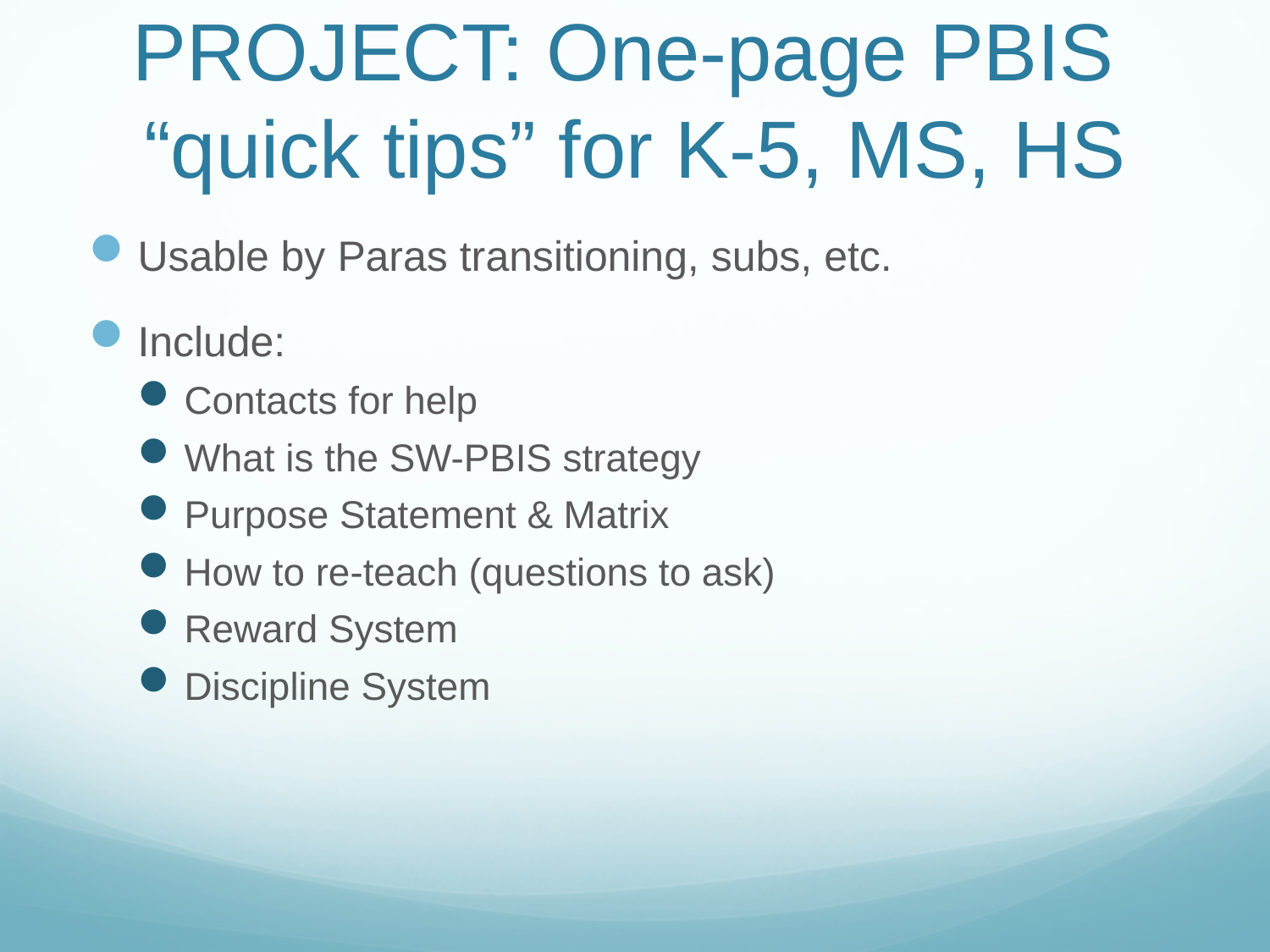

# PROJECT: One-page PBIS “quick tips” for K-5, MS, HS
Usable by Paras transitioning, subs, etc.
Include:
Contacts for help
What is the SW-PBIS strategy
Purpose Statement & Matrix
How to re-teach (questions to ask)
Reward System
Discipline System